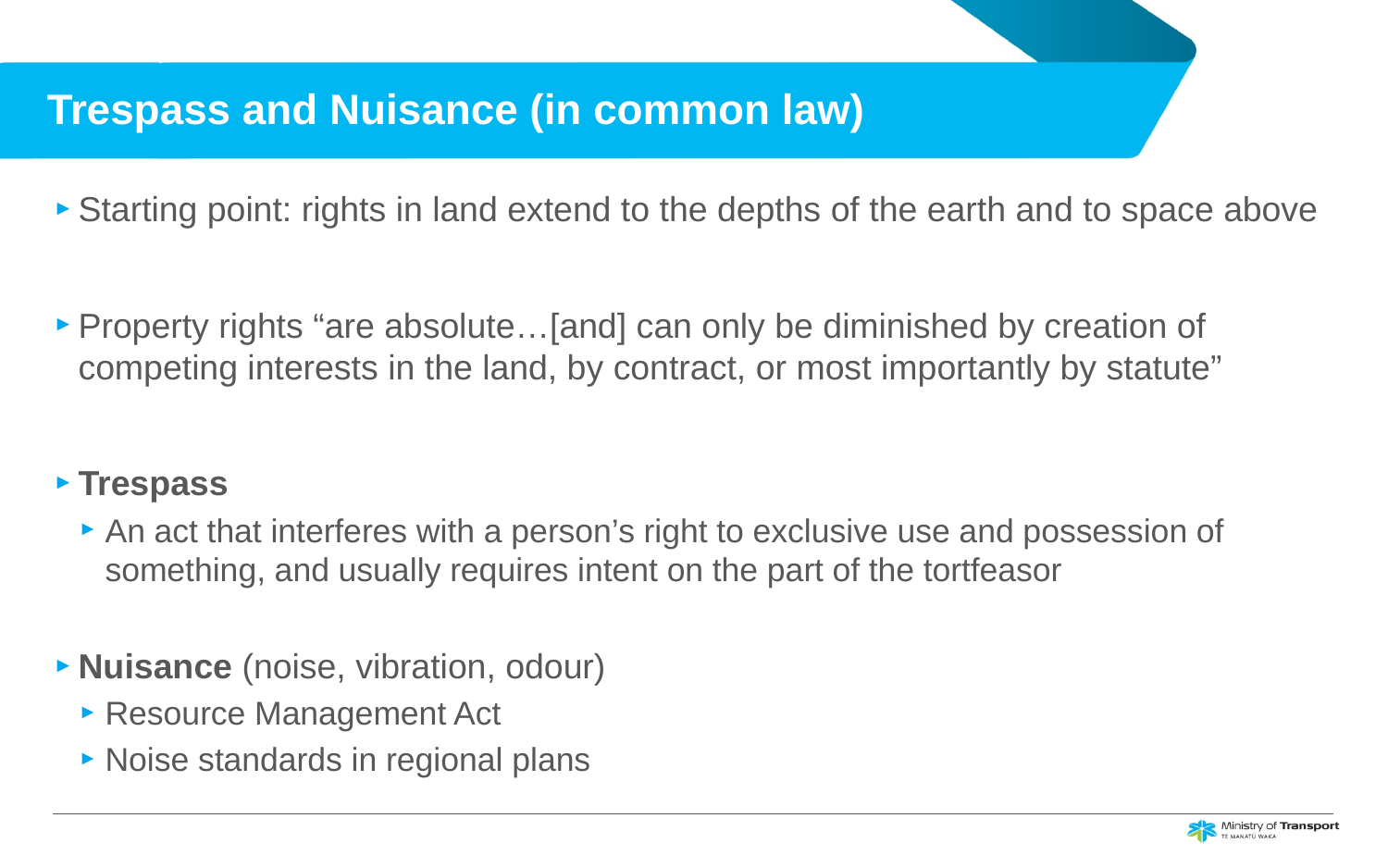

# Trespass and Nuisance (in common law)
Starting point: rights in land extend to the depths of the earth and to space above

Property rights “are absolute…[and] can only be diminished by creation of competing interests in the land, by contract, or most importantly by statute”

Trespass
An act that interferes with a person’s right to exclusive use and possession of something, and usually requires intent on the part of the tortfeasor

Nuisance (noise, vibration, odour)
Resource Management Act
Noise standards in regional plans